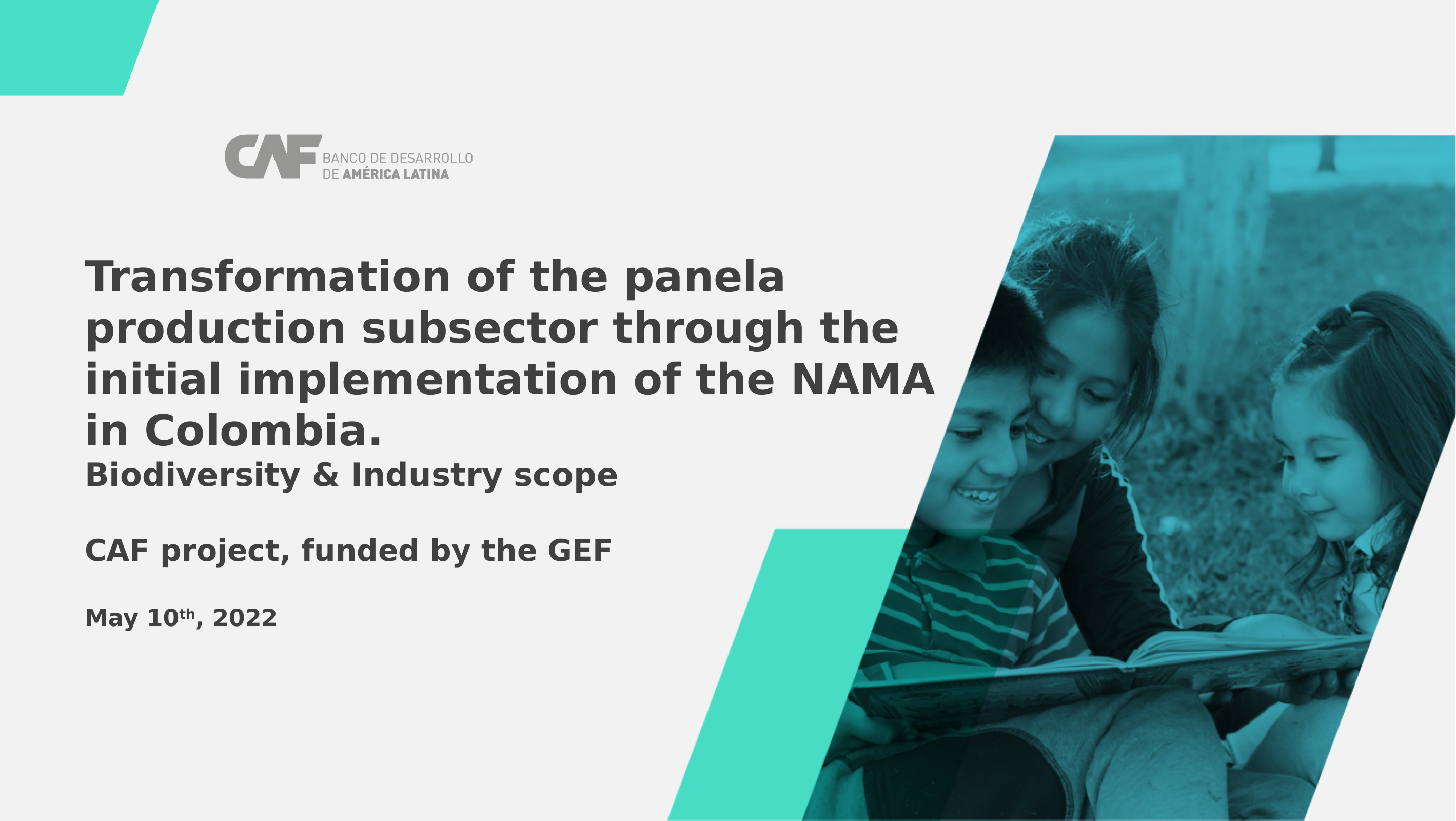

Transformation of the panela production subsector through the initial implementation of the NAMA in Colombia.
Biodiversity & Industry scope

CAF project, funded by the GEF

May 10th, 2022